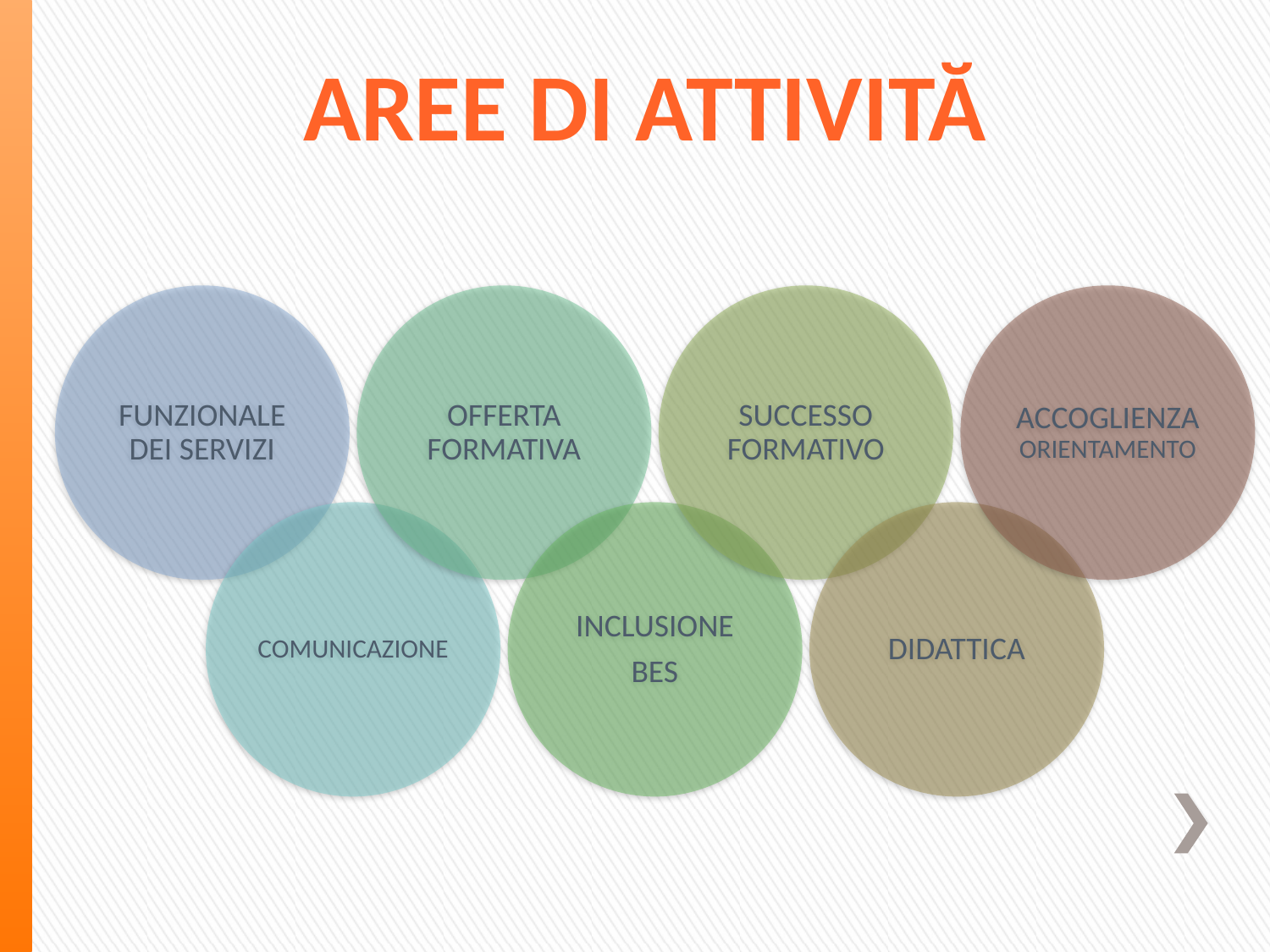

# AREE DI ATTIVITĂ
FUNZIONALE DEI SERVIZI
COMUNICAZIONE
OFFERTA FORMATIVA
INCLUSIONE
BES
SUCCESSO FORMATIVO
DIDATTICA
ACCOGLIENZA ORIENTAMENTO